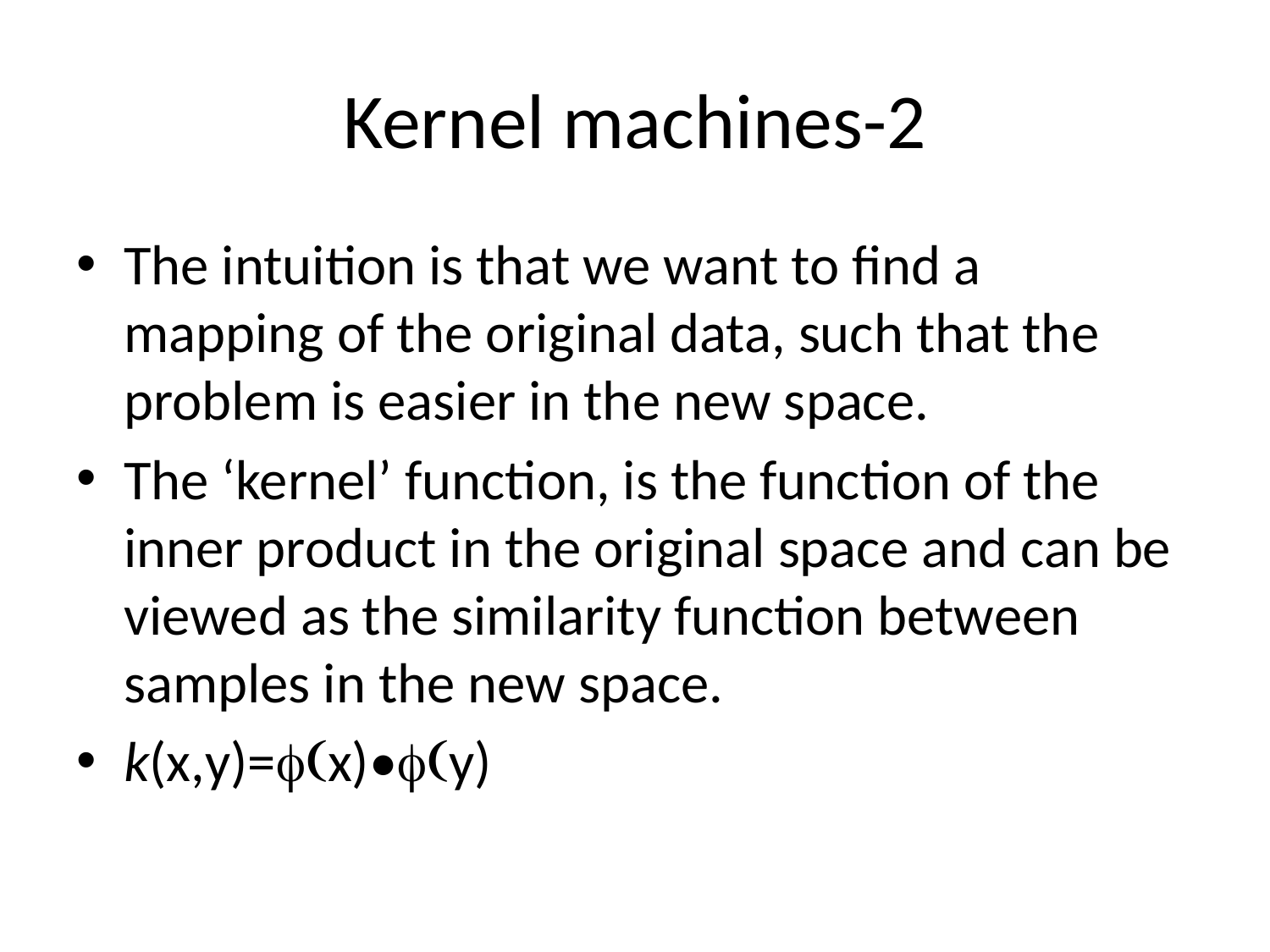

# Kernel machines-2
The intuition is that we want to find a mapping of the original data, such that the problem is easier in the new space.
The ‘kernel’ function, is the function of the inner product in the original space and can be viewed as the similarity function between samples in the new space.
k(x,y)=φ(x)•φ(y)